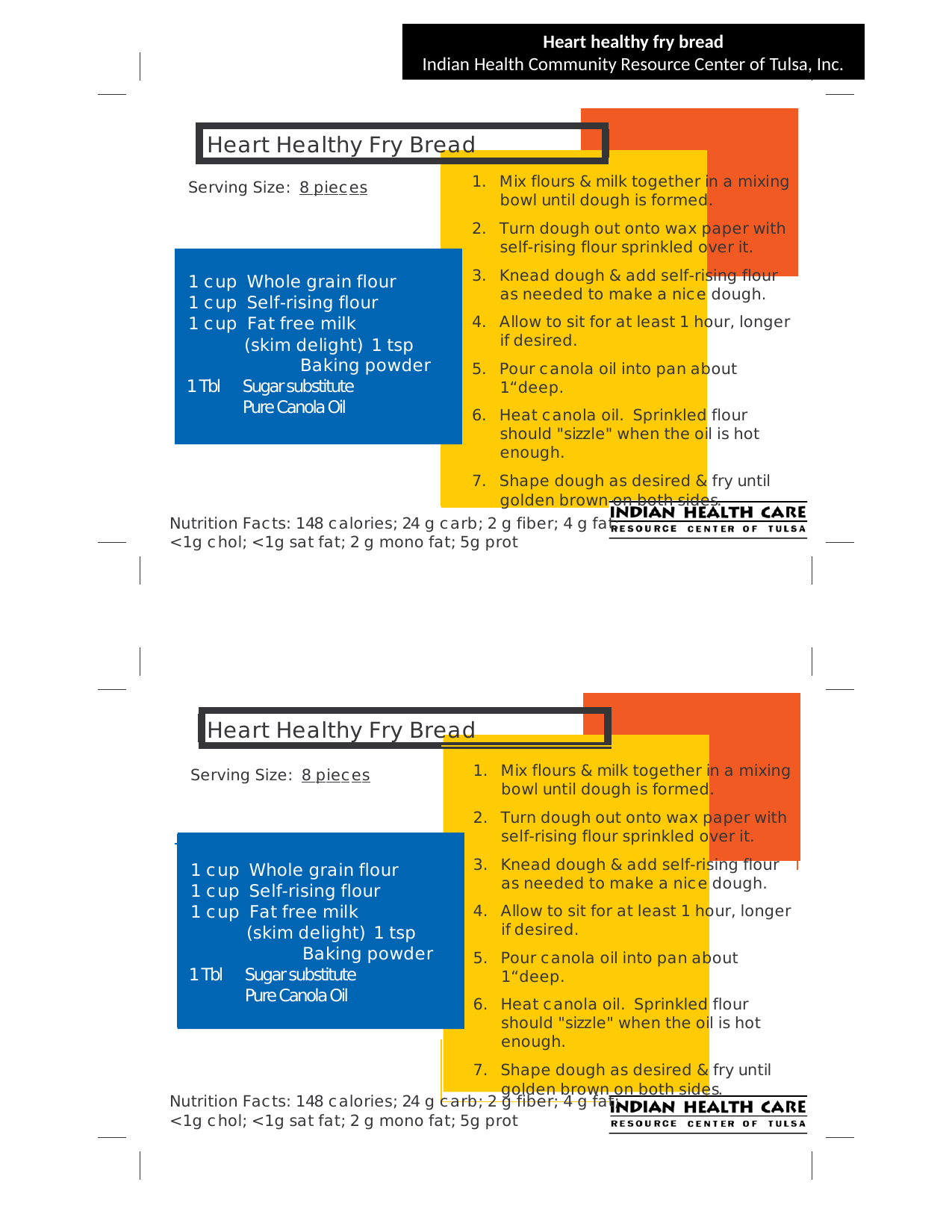

Heart healthy fry bread
Indian Health Community Resource Center of Tulsa, Inc.

Heart Healthy Fry Bread
1.    Mix flours & milk together in a mixing bowl until dough is formed.
2.    Turn dough out onto wax paper with self-rising flour sprinkled over it.
3.    Knead dough & add self-rising flour  as needed to make a nice dough.
4.    Allow to sit for at least 1 hour, longer if desired.
5.    Pour canola oil into pan about 1“deep.
6.    Heat canola oil.  Sprinkled flour should "sizzle" when the oil is hot enough.
7.    Shape dough as desired & fry until golden brown on both sides.
Serving Size:  8 pieces
1 cup  Whole grain flour
1 cup  Self-rising flour
1 cup  Fat free milk
(skim delight)  1 tsp	Baking powder
1 Tbl	Sugar substitute
Pure Canola Oil

Nutrition Facts: 148 calories; 24 g carb; 2 g fiber; 4 g fat;
<1g chol; <1g sat fat; 2 g mono fat; 5g prot

Heart Healthy Fry Bread

1.    Mix flours & milk together in a mixing bowl until dough is formed.
2.    Turn dough out onto wax paper with self-rising flour sprinkled over it.
3.    Knead dough & add self-rising flour  as needed to make a nice dough.
4.    Allow to sit for at least 1 hour, longer if desired.
5.    Pour canola oil into pan about 1“deep.
6.    Heat canola oil.  Sprinkled flour should "sizzle" when the oil is hot enough.
7.    Shape dough as desired & fry until golden brown on both sides.

Serving Size:  8 pieces
1 cup  Whole grain flour
1 cup  Self-rising flour
1 cup  Fat free milk
(skim delight)  1 tsp	Baking powder
1 Tbl	Sugar substitute
Pure Canola Oil

Nutrition Facts: 148 calories; 24 g carb; 2 g fiber; 4 g fat;
<1g chol; <1g sat fat; 2 g mono fat; 5g prot